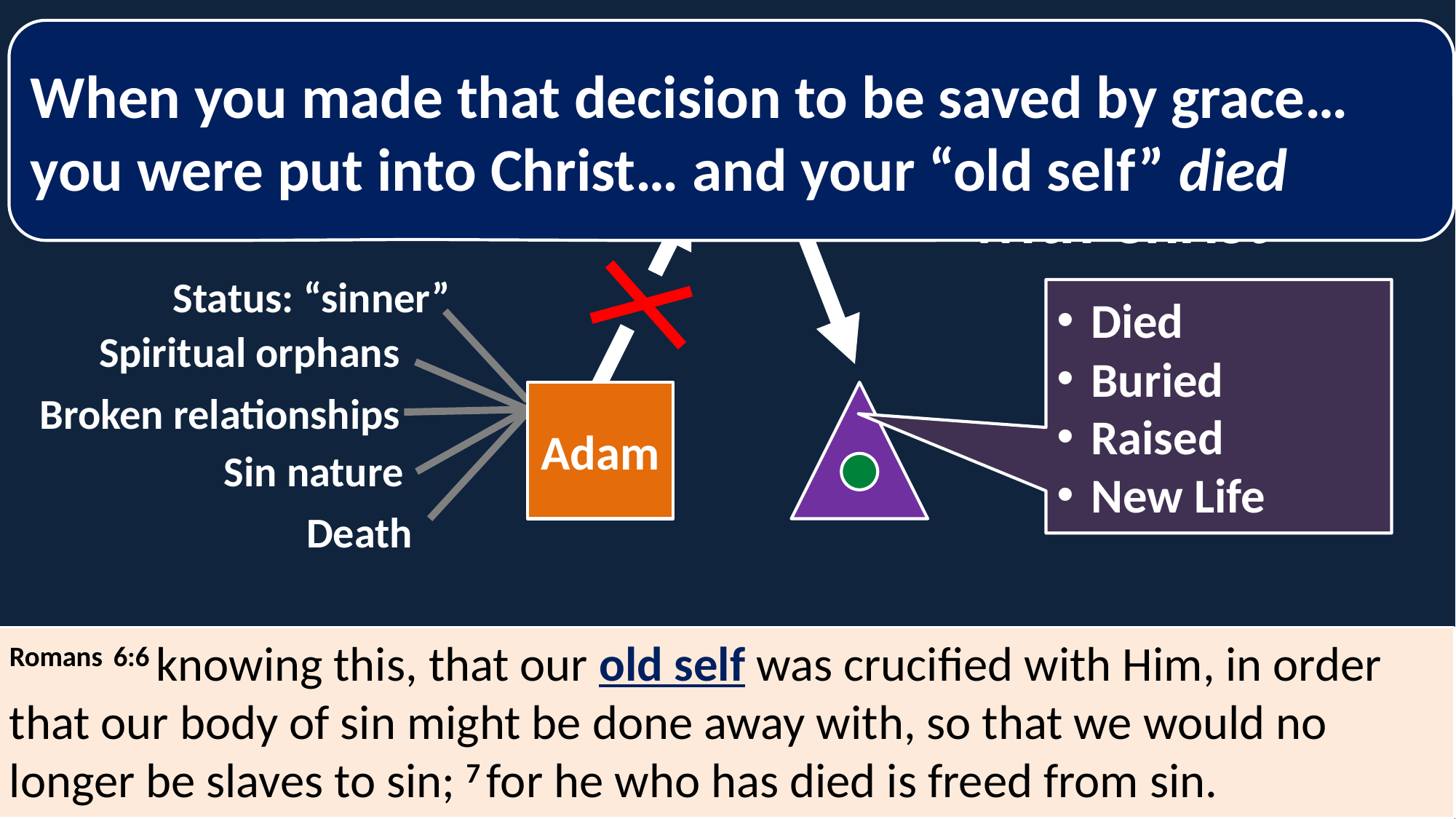

When you made that decision to be saved by grace… you were put into Christ… and your “old self” died

“Mystical union with Christ”
Consequences:
Status: “sinner”
Spiritual orphans
Broken relationships
Sin nature
Death
Died
Buried
Raised
New Life
Adam

Romans 6:6 knowing this, that our old self was crucified with Him, in order that our body of sin might be done away with, so that we would no longer be slaves to sin; 7 for he who has died is freed from sin.

Death